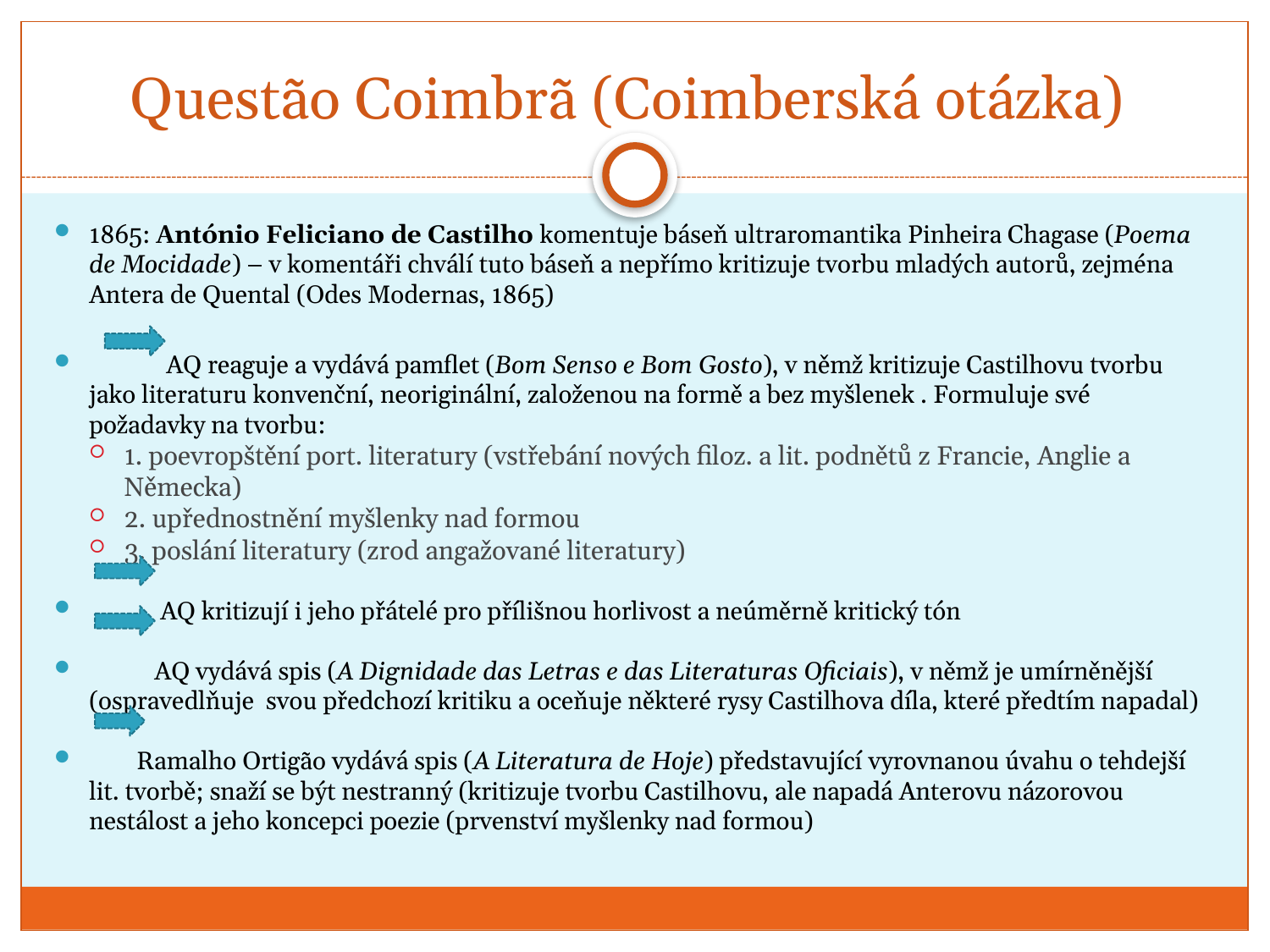

# Questão Coimbrã (Coimberská otázka)
1865: António Feliciano de Castilho komentuje báseň ultraromantika Pinheira Chagase (Poema de Mocidade) – v komentáři chválí tuto báseň a nepřímo kritizuje tvorbu mladých autorů, zejména Antera de Quental (Odes Modernas, 1865)

             AQ reaguje a vydává pamflet (Bom Senso e Bom Gosto), v němž kritizuje Castilhovu tvorbu  jako literaturu konvenční, neoriginální, založenou na formě a bez myšlenek . Formuluje své požadavky na tvorbu:
1. poevropštění port. literatury (vstřebání nových filoz. a lit. podnětů z Francie, Anglie a Německa)
2. upřednostnění myšlenky nad formou
3. poslání literatury (zrod angažované literatury)

            AQ kritizují i jeho přátelé pro přílišnou horlivost a neúměrně kritický tón

           AQ vydává spis (A Dignidade das Letras e das Literaturas Oficiais), v němž je umírněnější (ospravedlňuje  svou předchozí kritiku a oceňuje některé rysy Castilhova díla, které předtím napadal)

        Ramalho Ortigão vydává spis (A Literatura de Hoje) představující vyrovnanou úvahu o tehdejší lit. tvorbě; snaží se být nestranný (kritizuje tvorbu Castilhovu, ale napadá Anterovu názorovou nestálost a jeho koncepci poezie (prvenství myšlenky nad formou)